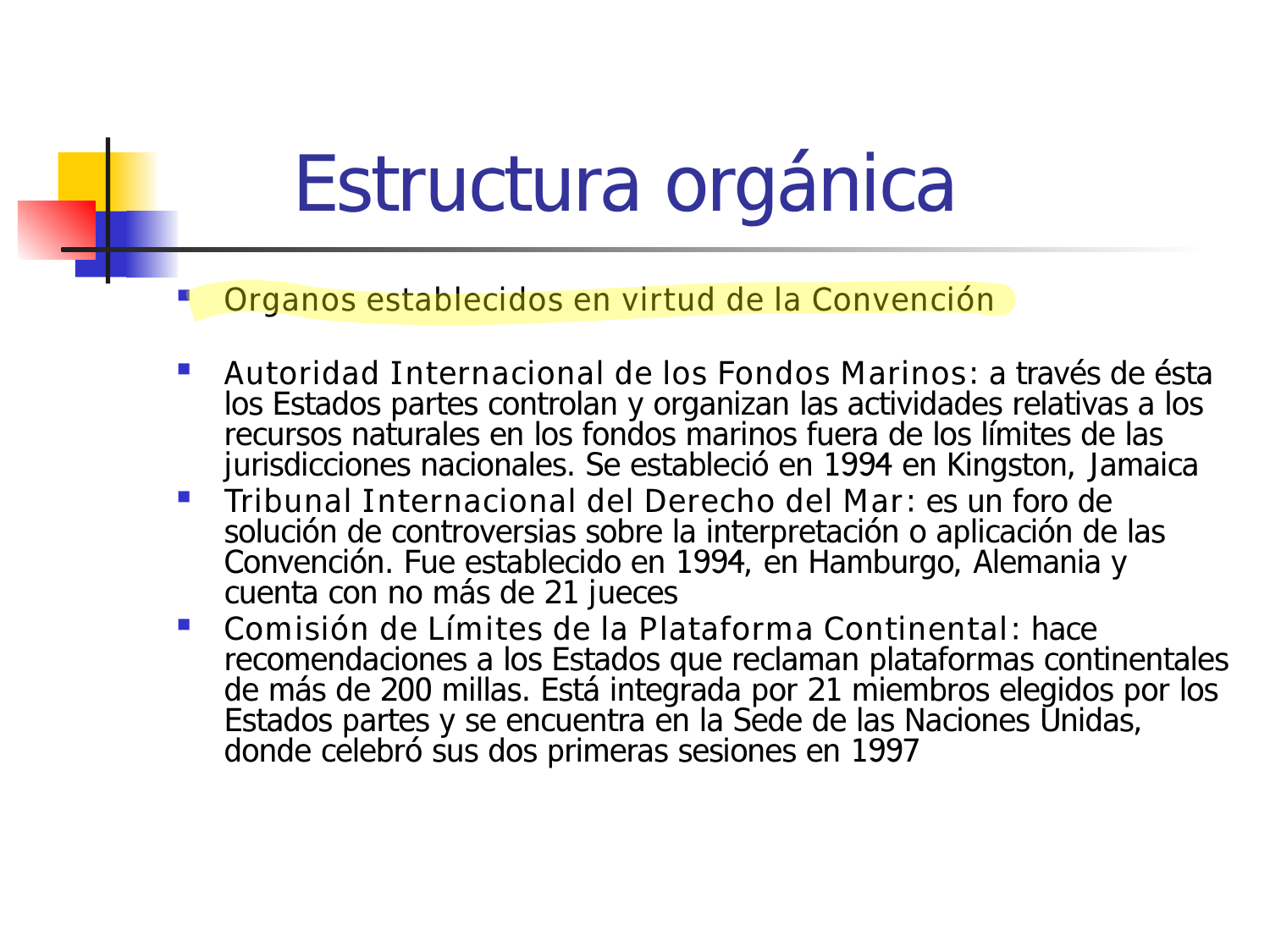

# Estructura orgánica
Organos establecidos en virtud de la Convención

Autoridad Internacional de los Fondos Marinos: a través de ésta los Estados partes controlan y organizan las actividades relativas a los recursos naturales en los fondos marinos fuera de los límites de las jurisdicciones nacionales. Se estableció en 1994 en Kingston, Jamaica
Tribunal Internacional del Derecho del Mar: es un foro de solución de controversias sobre la interpretación o aplicación de las Convención. Fue establecido en 1994, en Hamburgo, Alemania y cuenta con no más de 21 jueces
Comisión de Límites de la Plataforma Continental: hace recomendaciones a los Estados que reclaman plataformas continentales de más de 200 millas. Está integrada por 21 miembros elegidos por los Estados partes y se encuentra en la Sede de las Naciones Unidas, donde celebró sus dos primeras sesiones en 1997